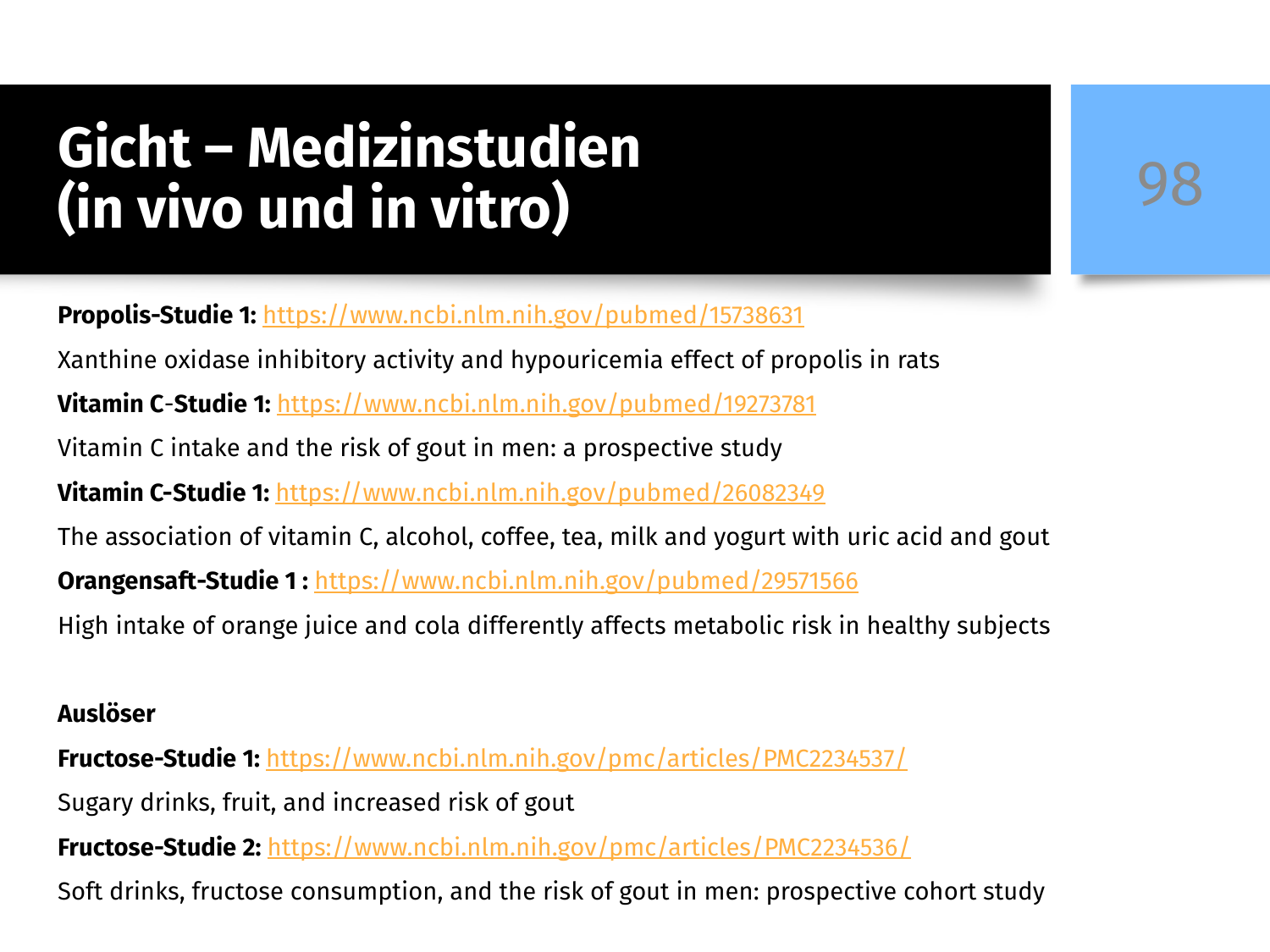

# Gicht – Medizinstudien (in vivo und in vitro)
98
Propolis-Studie 1: https://www.ncbi.nlm.nih.gov/pubmed/15738631
Xanthine oxidase inhibitory activity and hypouricemia effect of propolis in rats
Vitamin C-Studie 1: https://www.ncbi.nlm.nih.gov/pubmed/19273781
Vitamin C intake and the risk of gout in men: a prospective study
Vitamin C-Studie 1: https://www.ncbi.nlm.nih.gov/pubmed/26082349
The association of vitamin C, alcohol, coffee, tea, milk and yogurt with uric acid and gout
Orangensaft-Studie 1 : https://www.ncbi.nlm.nih.gov/pubmed/29571566
High intake of orange juice and cola differently affects metabolic risk in healthy subjects

Auslöser
Fructose-Studie 1: https://www.ncbi.nlm.nih.gov/pmc/articles/PMC2234537/
Sugary drinks, fruit, and increased risk of gout
Fructose-Studie 2: https://www.ncbi.nlm.nih.gov/pmc/articles/PMC2234536/
Soft drinks, fructose consumption, and the risk of gout in men: prospective cohort study